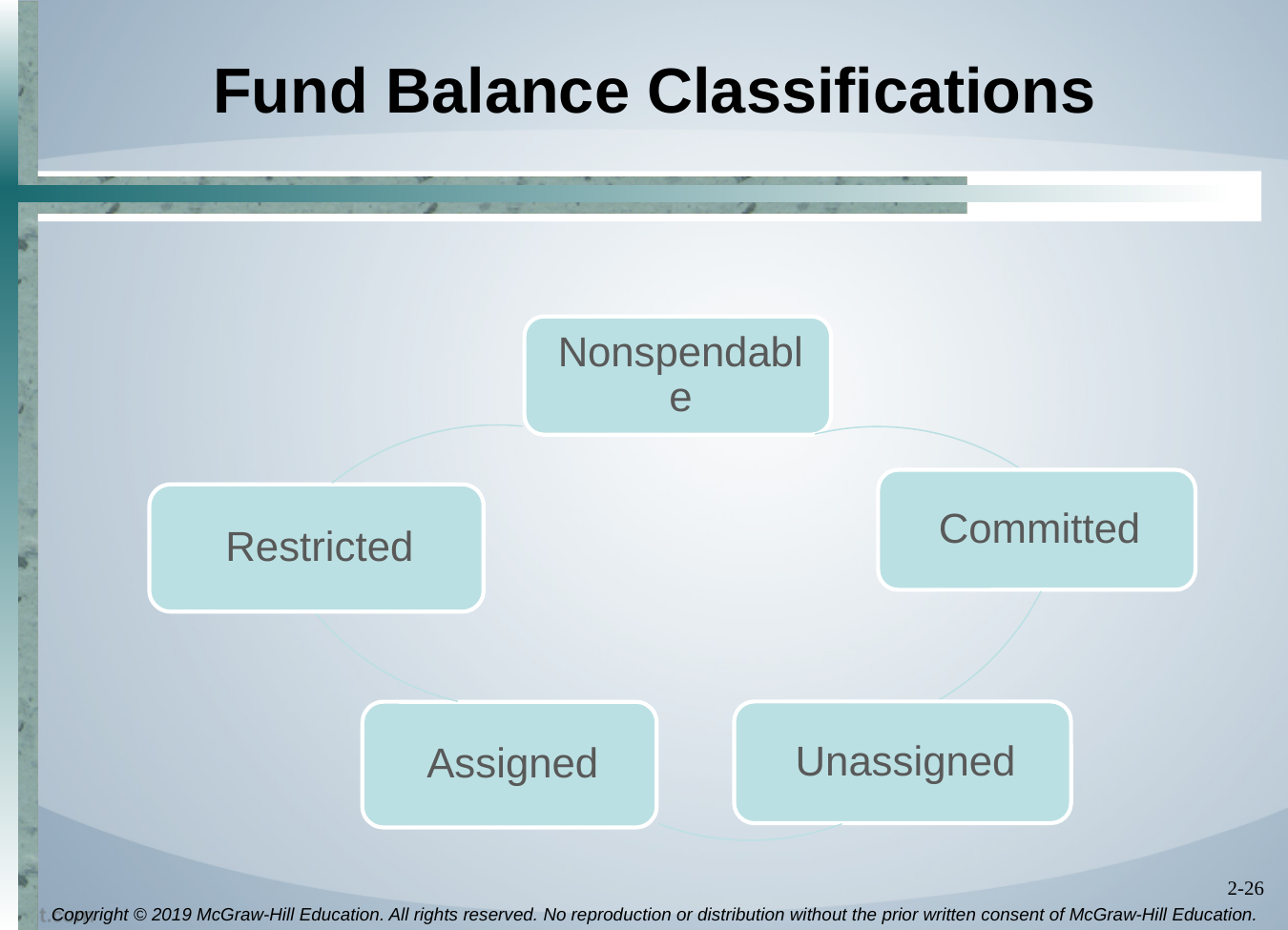

# Fund Balance Classifications
Nonspendable
Committed
Unassigned
Assigned
Restricted